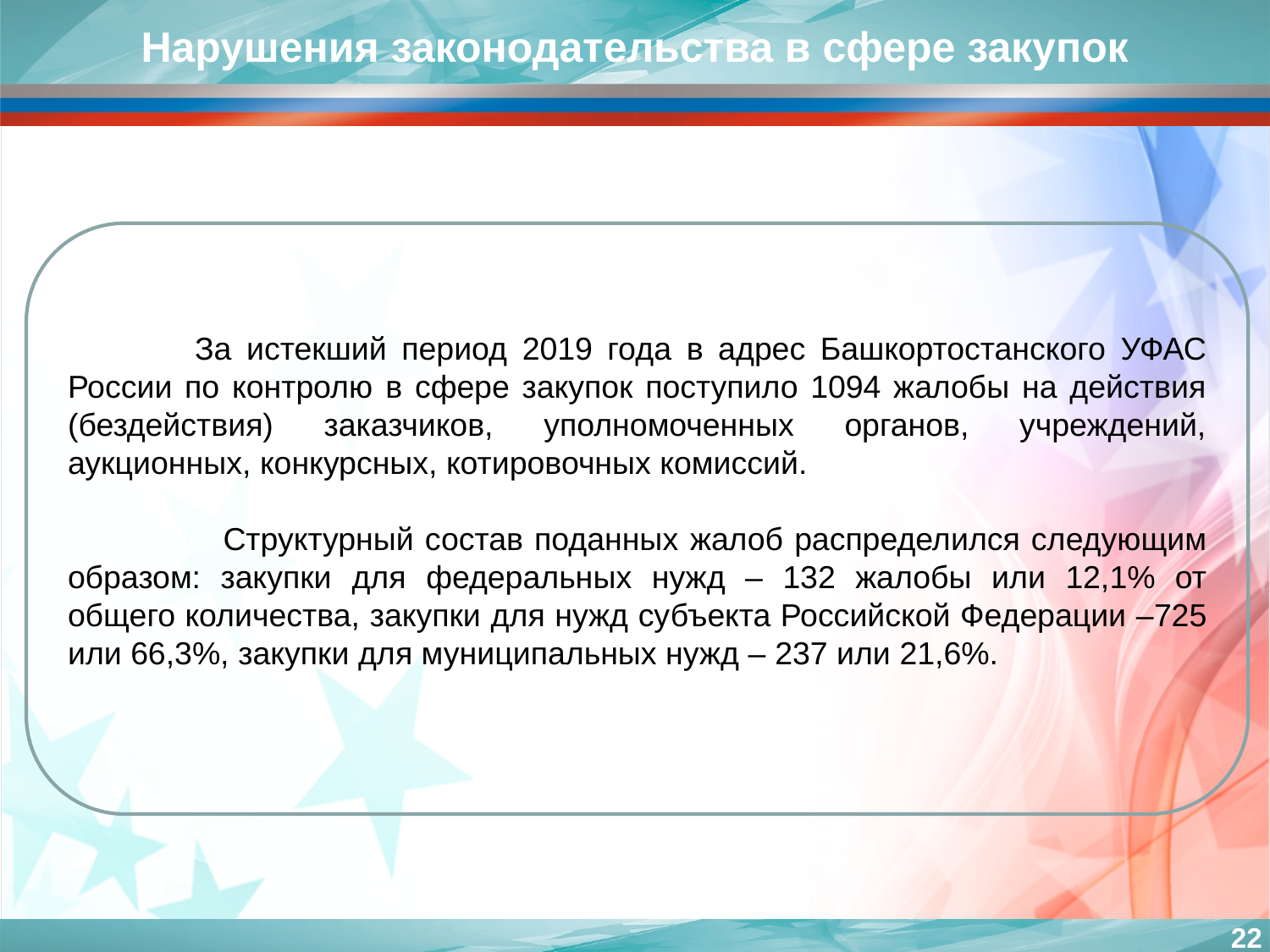

Нарушения законодательства в сфере закупок
	За истекший период 2019 года в адрес Башкортостанского УФАС России по контролю в сфере закупок поступило 1094 жалобы на действия (бездействия) заказчиков, уполномоченных органов, учреждений, аукционных, конкурсных, котировочных комиссий.

              Структурный состав поданных жалоб распределился следующим образом: закупки для федеральных нужд – 132 жалобы или 12,1% от общего количества, закупки для нужд субъекта Российской Федерации –725 или 66,3%, закупки для муниципальных нужд – 237 или 21,6%.

22